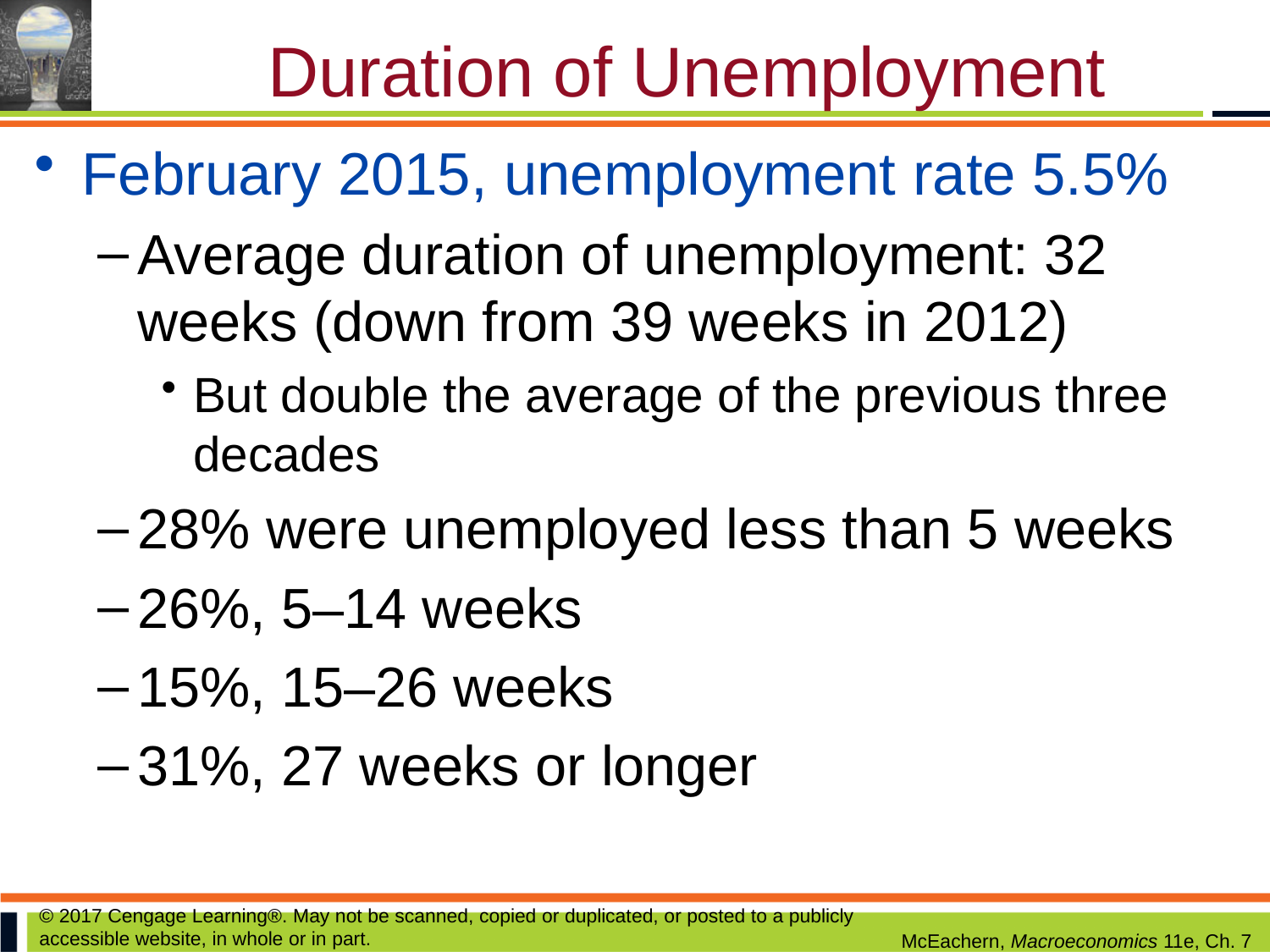

# Duration of Unemployment
February 2015, unemployment rate 5.5%
Average duration of unemployment: 32 weeks (down from 39 weeks in 2012)
But double the average of the previous three decades
28% were unemployed less than 5 weeks
26%, 5–14 weeks
15%, 15–26 weeks
31%, 27 weeks or longer
© 2017 Cengage Learning®. May not be scanned, copied or duplicated, or posted to a publicly accessible website, in whole or in part.